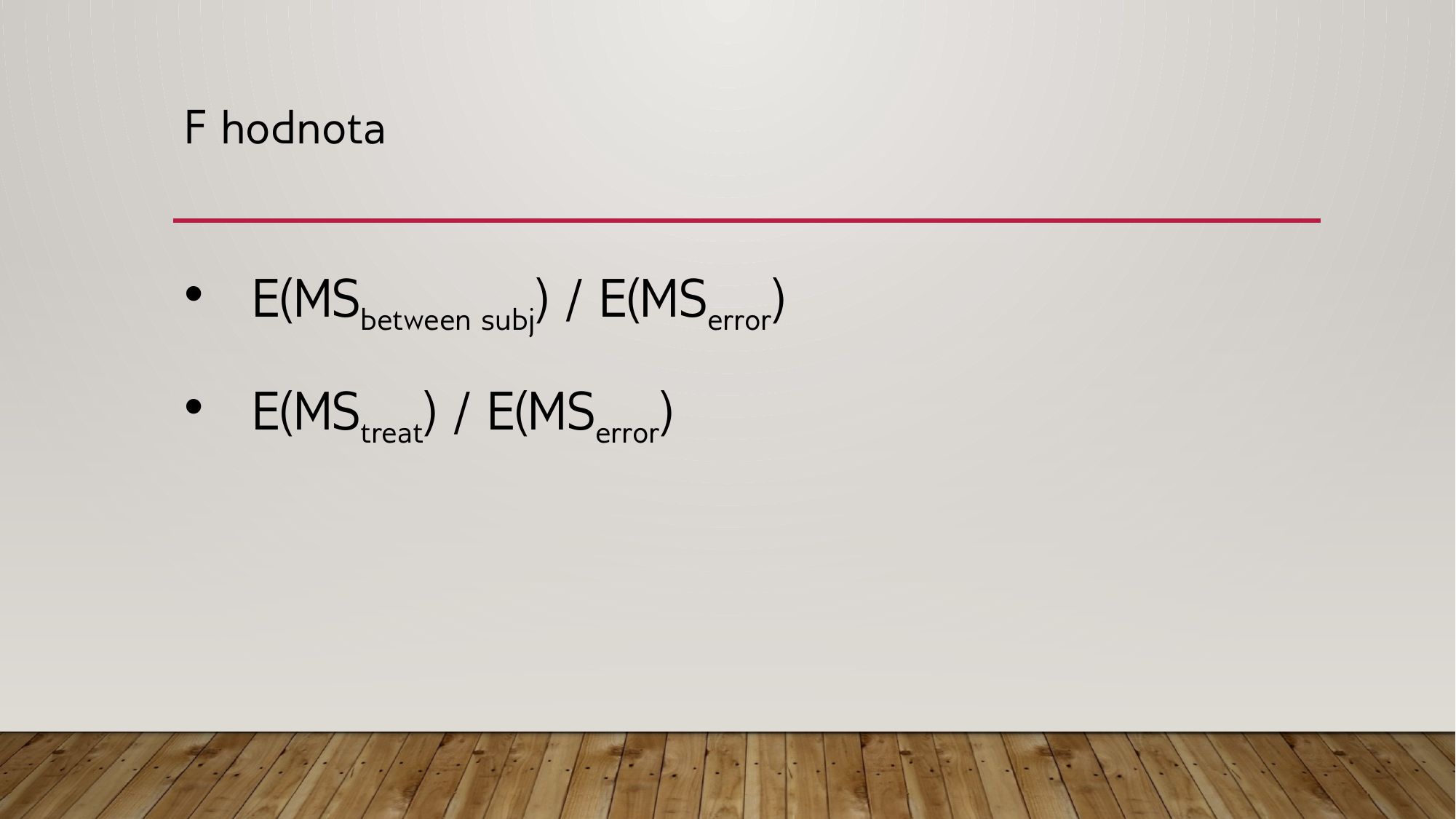

# F hodnota
E(MSbetween subj) / E(MSerror)
E(MStreat) / E(MSerror)